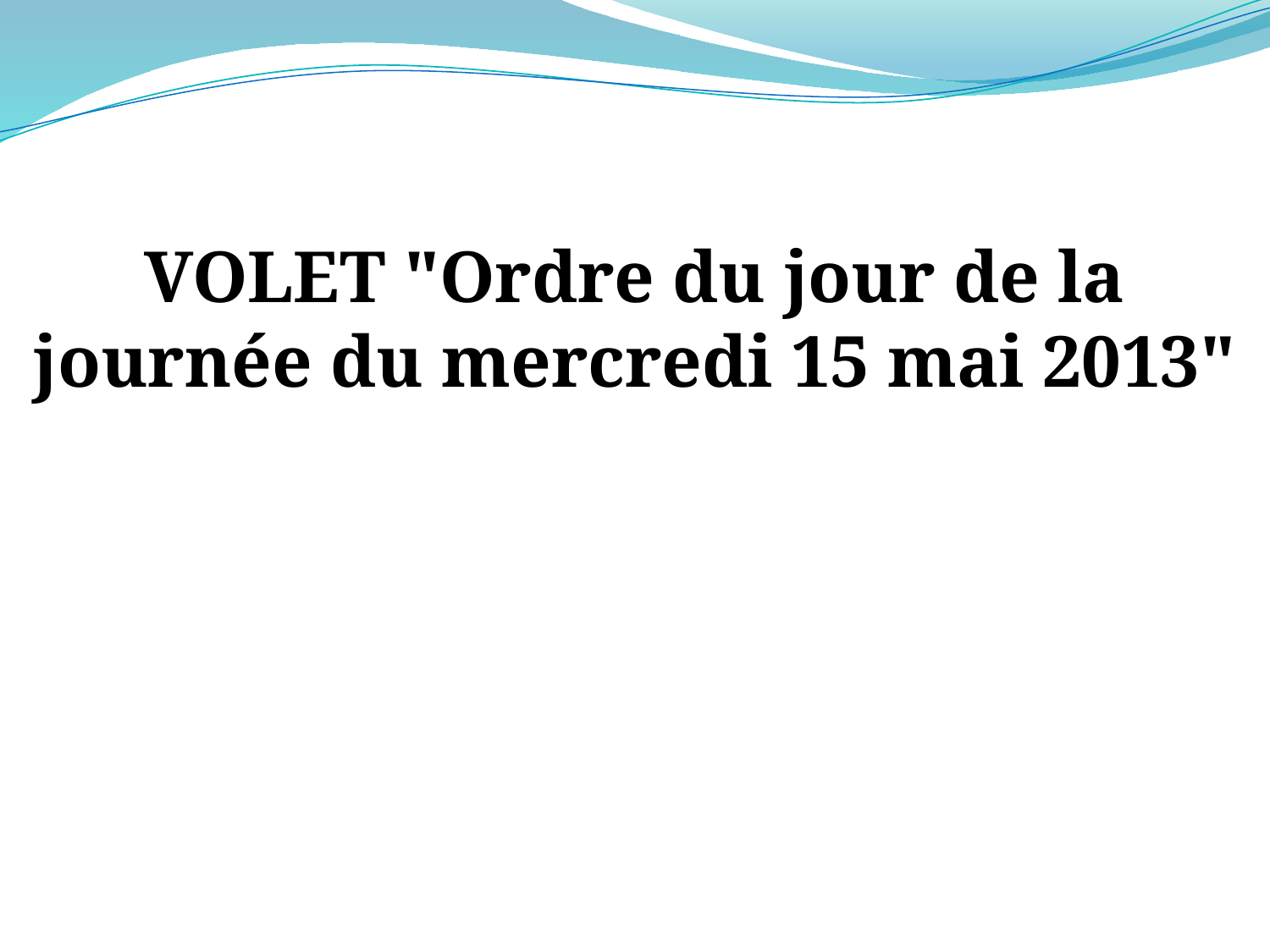

VOLET "Ordre du jour de la journée du mercredi 15 mai 2013"